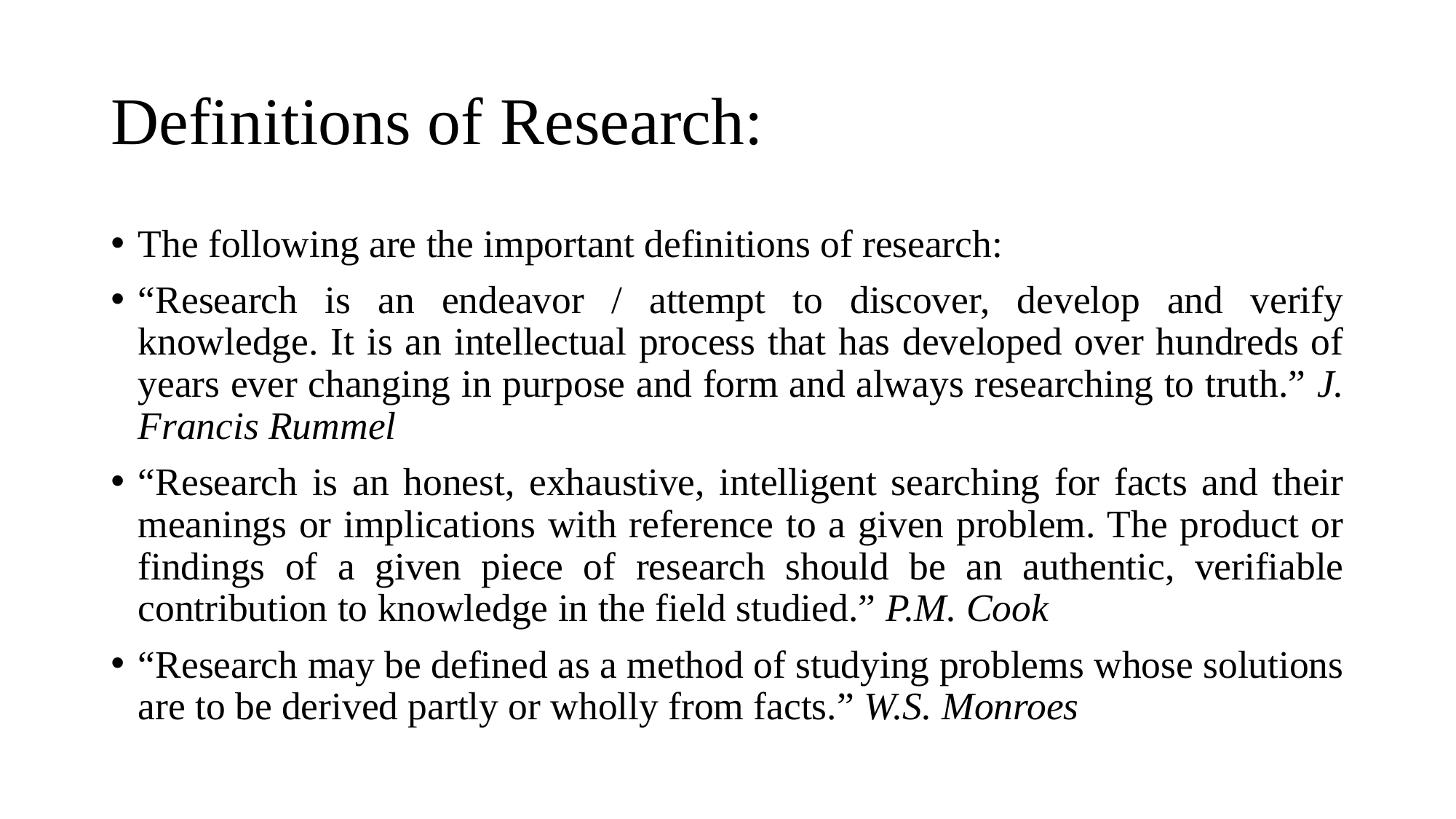

# Definitions of Research:
The following are the important definitions of research:
“Research is an endeavor / attempt to discover, develop and verify knowledge. It is an intellectual process that has developed over hundreds of years ever changing in purpose and form and always researching to truth.” J. Francis Rummel
“Research is an honest, exhaustive, intelligent searching for facts and their meanings or implications with reference to a given problem. The product or findings of a given piece of research should be an authentic, verifiable contribution to knowledge in the field studied.” P.M. Cook
“Research may be defined as a method of studying problems whose solutions are to be derived partly or wholly from facts.” W.S. Monroes